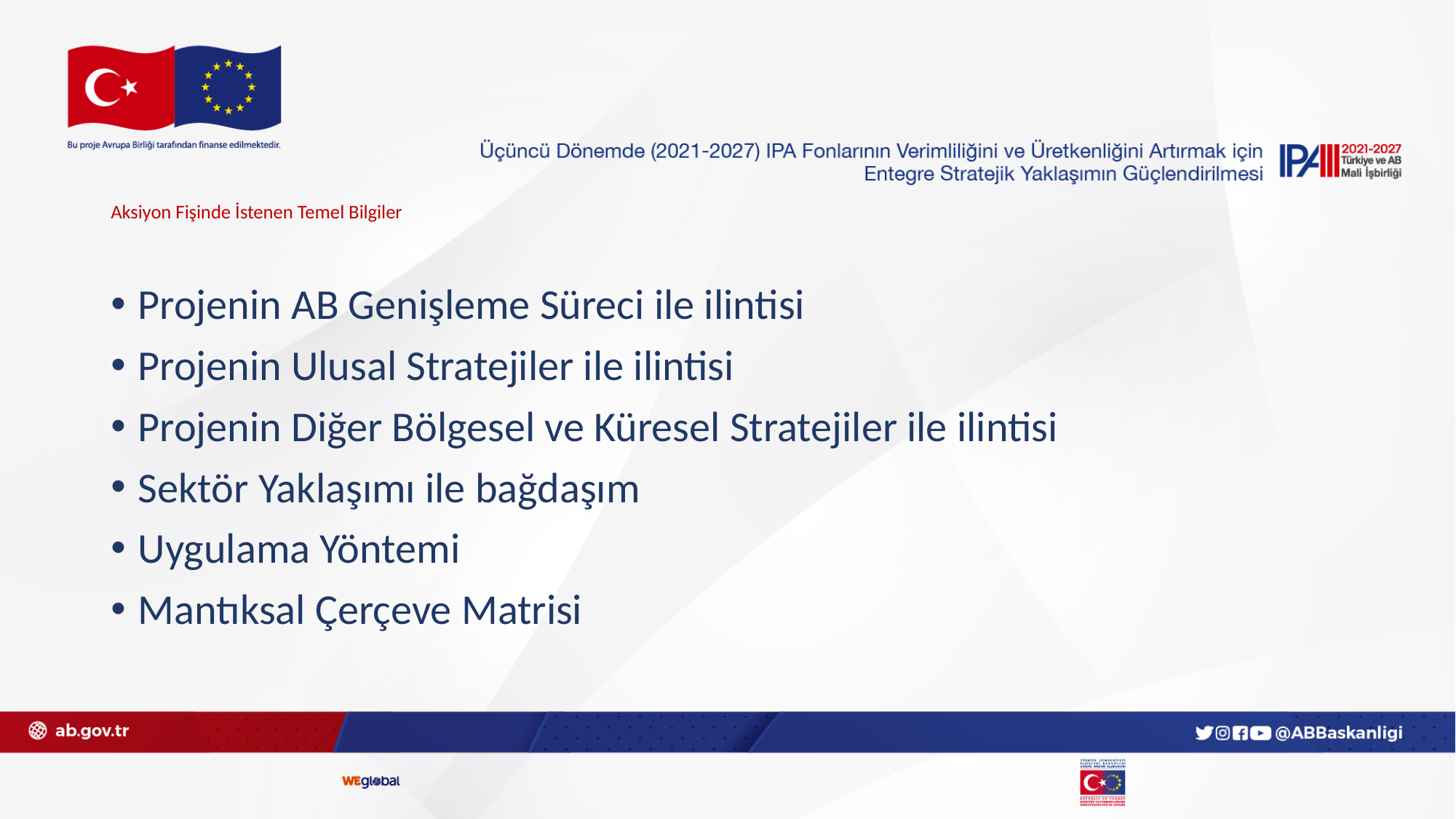

# Aksiyon Fişinde İstenen Temel Bilgiler
Projenin AB Genişleme Süreci ile ilintisi
Projenin Ulusal Stratejiler ile ilintisi
Projenin Diğer Bölgesel ve Küresel Stratejiler ile ilintisi
Sektör Yaklaşımı ile bağdaşım
Uygulama Yöntemi
Mantıksal Çerçeve Matrisi